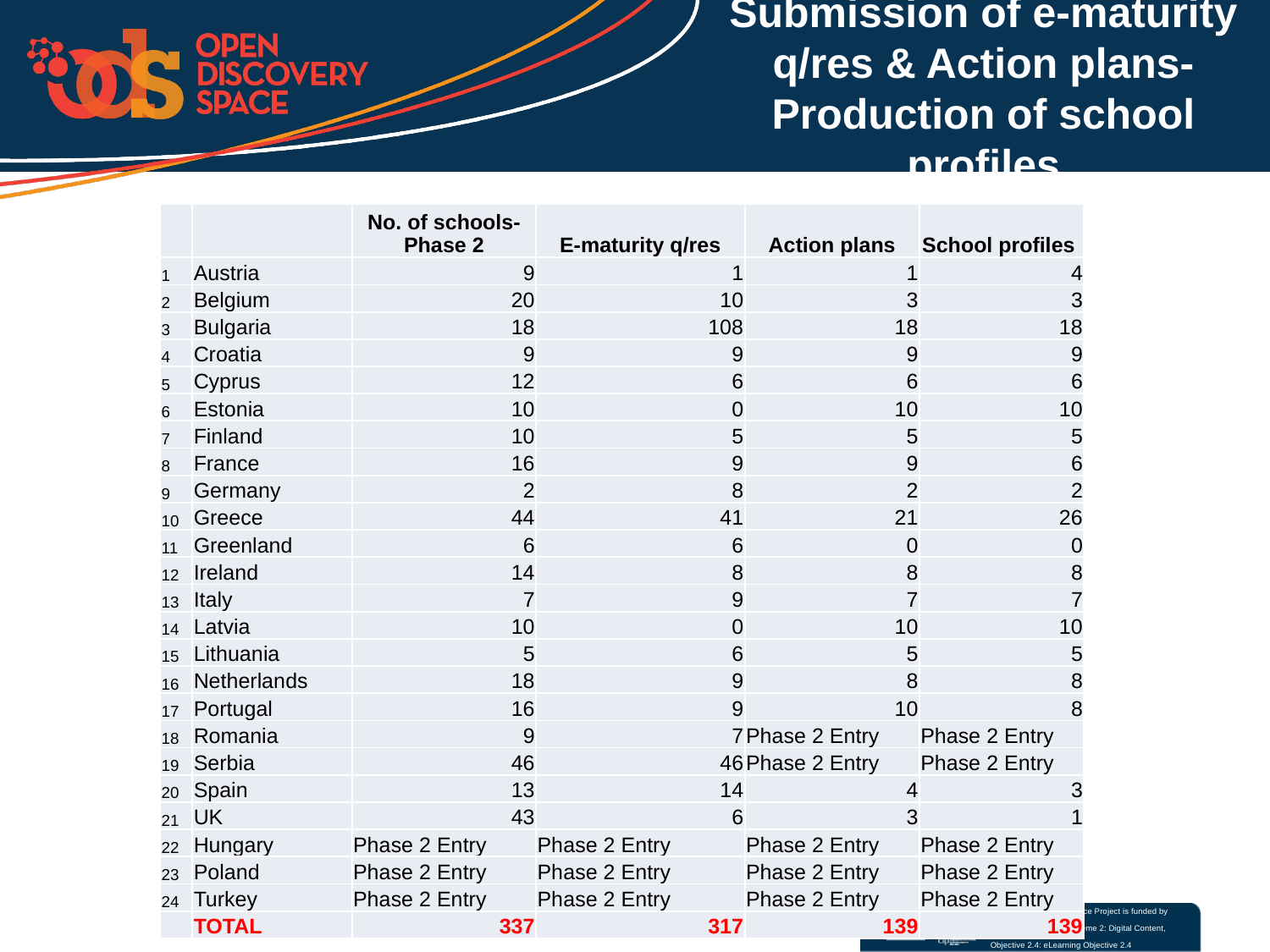

# Submission of e-maturity q/res & Action plans- Production of school profiles
|  |  | No. of schools- Phase 2 | E-maturity q/res | Action plans | School profiles |
| --- | --- | --- | --- | --- | --- |
| 1 | Austria | 9 | 1 | 1 | 4 |
| 2 | Belgium | 20 | 10 | 3 | 3 |
| 3 | Bulgaria | 18 | 108 | 18 | 18 |
| 4 | Croatia | 9 | 9 | 9 | 9 |
| 5 | Cyprus | 12 | 6 | 6 | 6 |
| 6 | Estonia | 10 | 0 | 10 | 10 |
| 7 | Finland | 10 | 5 | 5 | 5 |
| 8 | France | 16 | 9 | 9 | 6 |
| 9 | Germany | 2 | 8 | 2 | 2 |
| 10 | Greece | 44 | 41 | 21 | 26 |
| 11 | Greenland | 6 | 6 | 0 | 0 |
| 12 | Ireland | 14 | 8 | 8 | 8 |
| 13 | Italy | 7 | 9 | 7 | 7 |
| 14 | Latvia | 10 | 0 | 10 | 10 |
| 15 | Lithuania | 5 | 6 | 5 | 5 |
| 16 | Netherlands | 18 | 9 | 8 | 8 |
| 17 | Portugal | 16 | 9 | 10 | 8 |
| 18 | Romania | 9 | 7 | Phase 2 Entry | Phase 2 Entry |
| 19 | Serbia | 46 | 46 | Phase 2 Entry | Phase 2 Entry |
| 20 | Spain | 13 | 14 | 4 | 3 |
| 21 | UK | 43 | 6 | 3 | 1 |
| 22 | Hungary | Phase 2 Entry | Phase 2 Entry | Phase 2 Entry | Phase 2 Entry |
| 23 | Poland | Phase 2 Entry | Phase 2 Entry | Phase 2 Entry | Phase 2 Entry |
| 24 | Turkey | Phase 2 Entry | Phase 2 Entry | Phase 2 Entry | Phase 2 Entry |
|  | TOTAL | 337 | 317 | 139 | 139 |